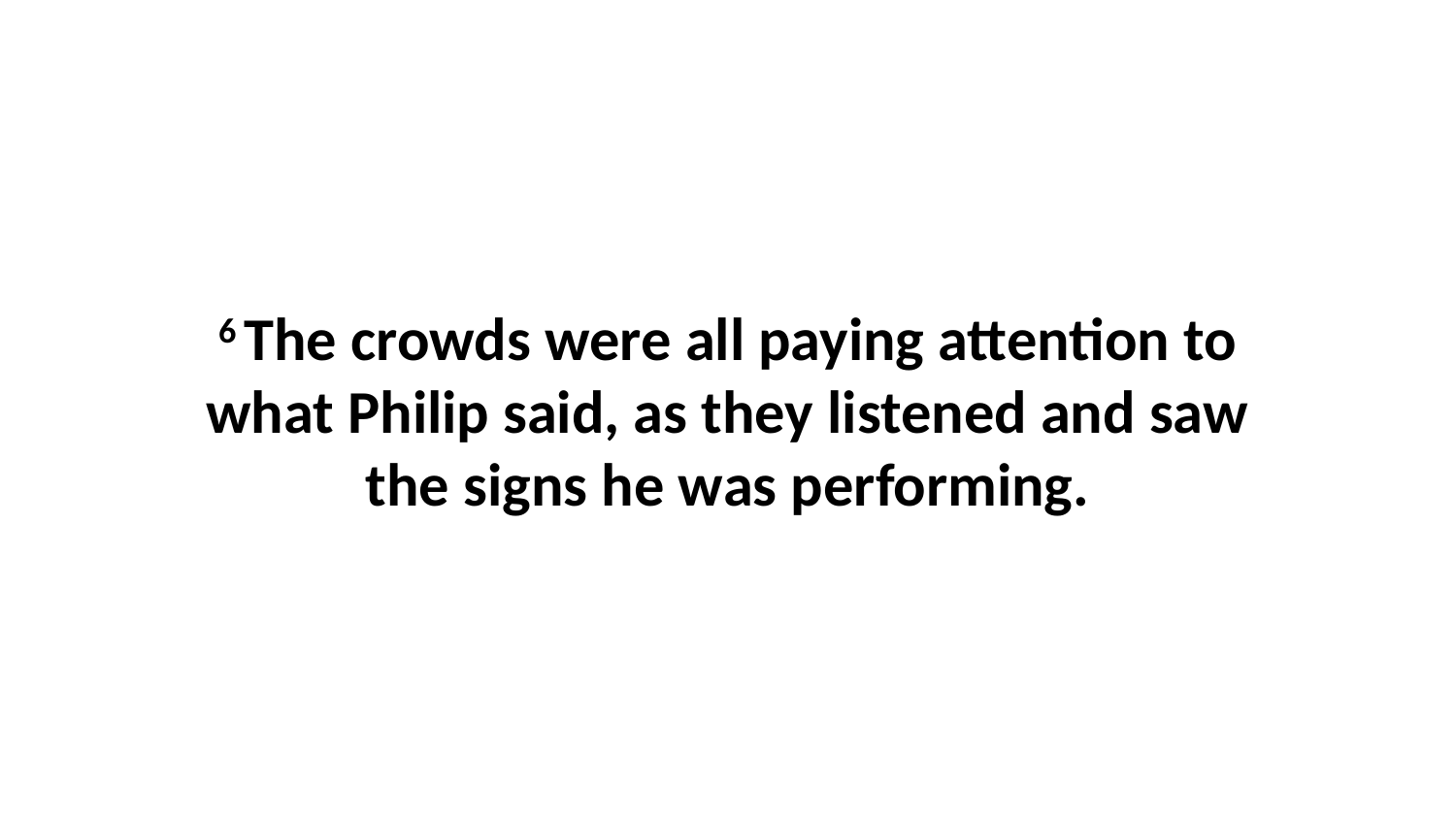

6 The crowds were all paying attention to what Philip said, as they listened and saw the signs he was performing.